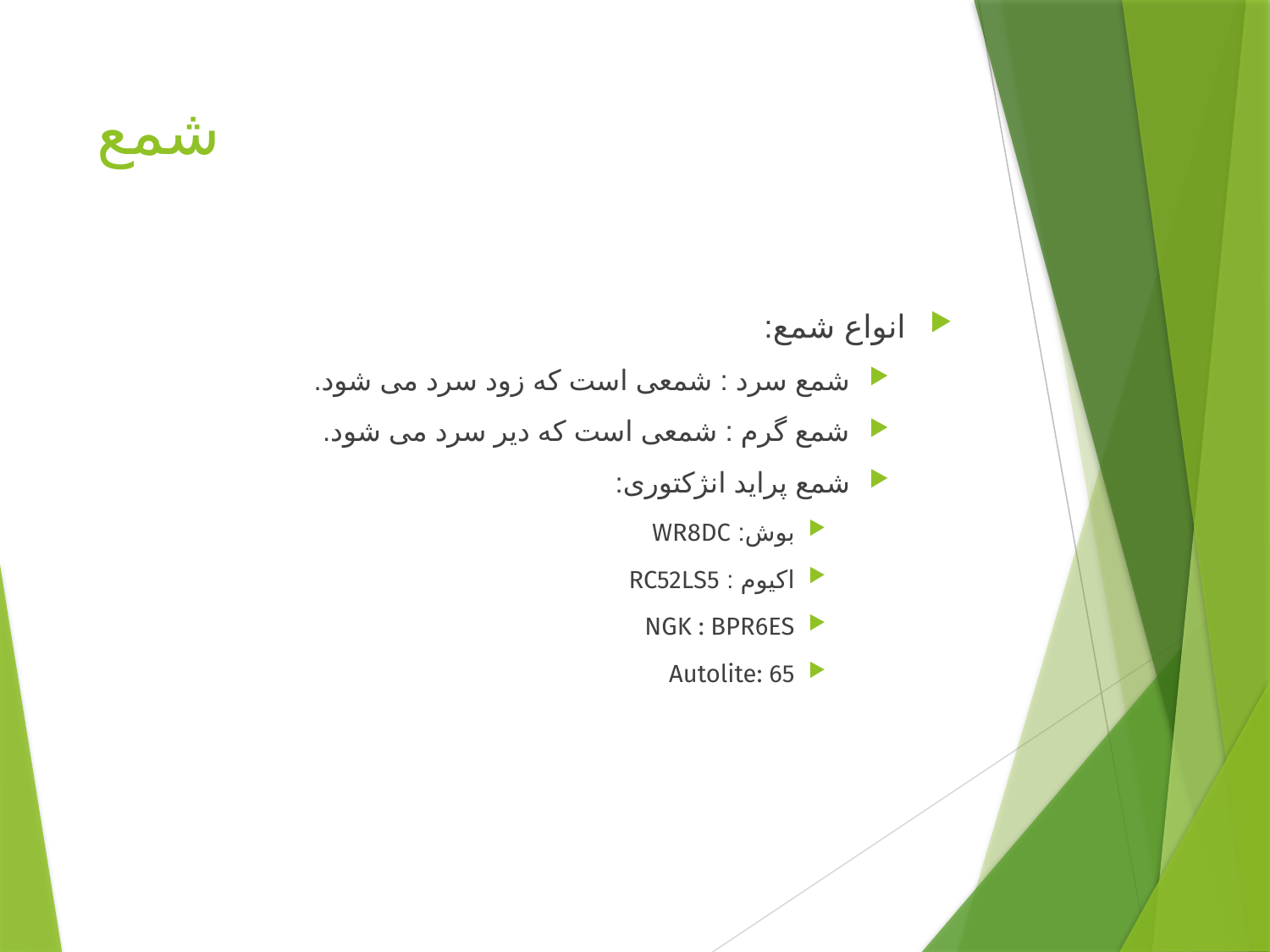

# شمع
انواع شمع:
شمع سرد : شمعی است که زود سرد می شود.
شمع گرم : شمعی است که دیر سرد می شود.
شمع پراید انژکتوری:
بوش: WR8DC
اکیوم : RC52LS5
NGK : BPR6ES
Autolite: 65